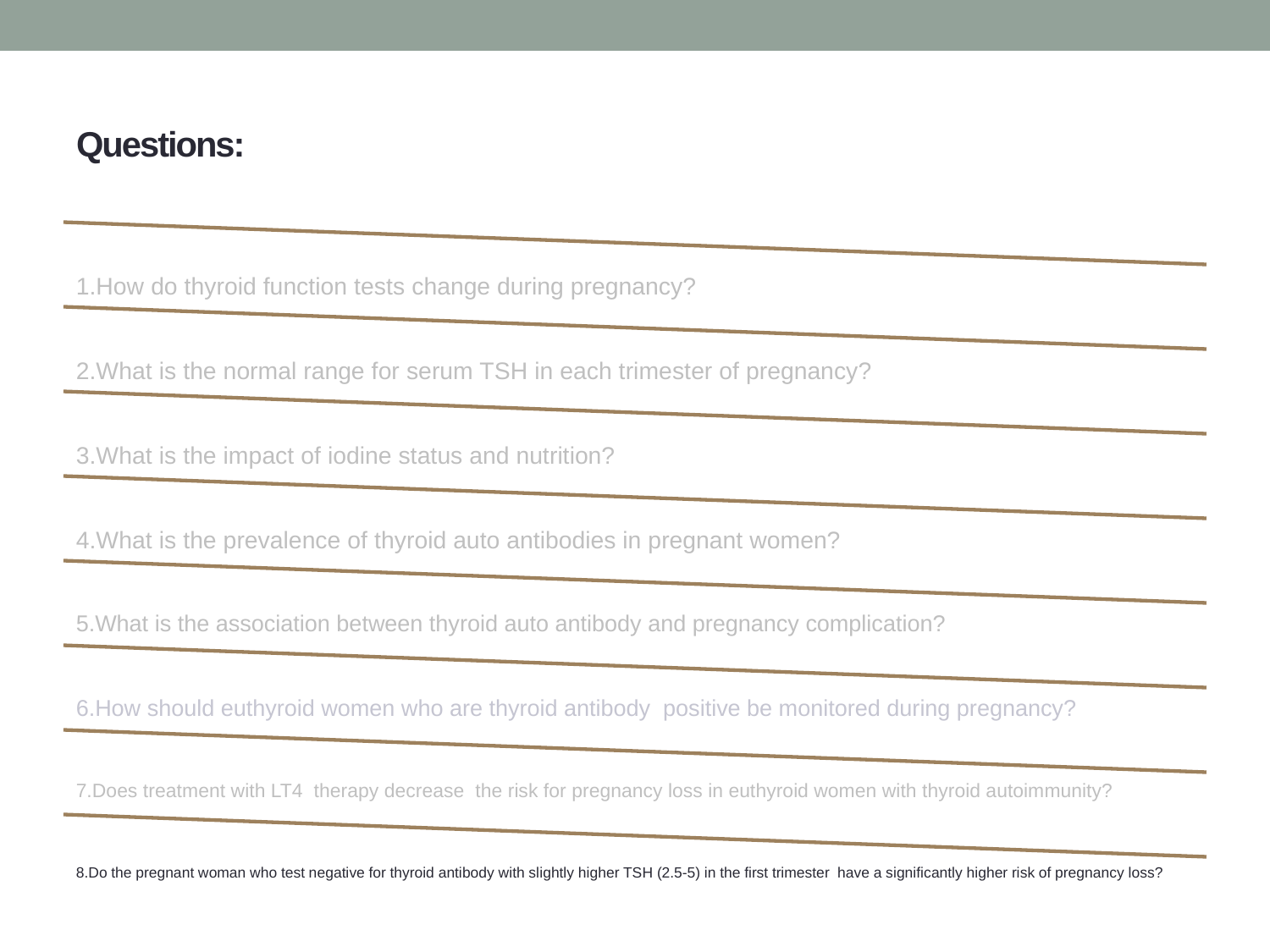

# Questions:
1.How do thyroid function tests change during pregnancy?
2.What is the normal range for serum TSH in each trimester of pregnancy?
3.What is the impact of iodine status and nutrition?
4.What is the prevalence of thyroid auto antibodies in pregnant women?
5.What is the association between thyroid auto antibody and pregnancy complication?
6.How should euthyroid women who are thyroid antibody  positive be monitored during pregnancy?
7.Does treatment with LT4  therapy decrease  the risk for pregnancy loss in euthyroid women with thyroid autoimmunity?
8.Do the pregnant woman who test negative for thyroid antibody with slightly higher TSH (2.5-5) in the first trimester  have a significantly higher risk of pregnancy loss?